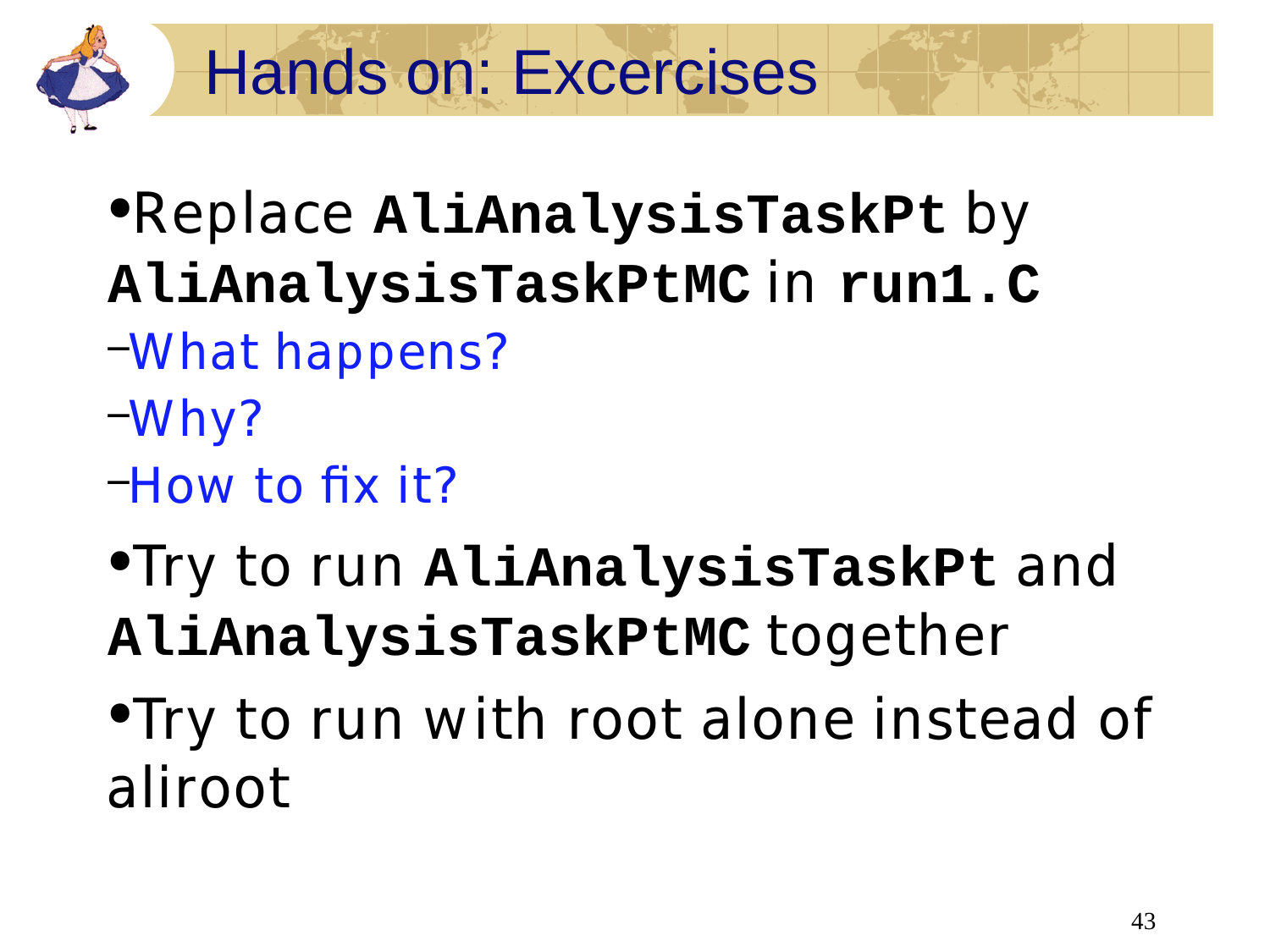

Hands on: Excercises
Replace AliAnalysisTaskPt by AliAnalysisTaskPtMC in run1.C
What happens?
Why?
How to fix it?
Try to run AliAnalysisTaskPt and AliAnalysisTaskPtMC together
Try to run with root alone instead of aliroot